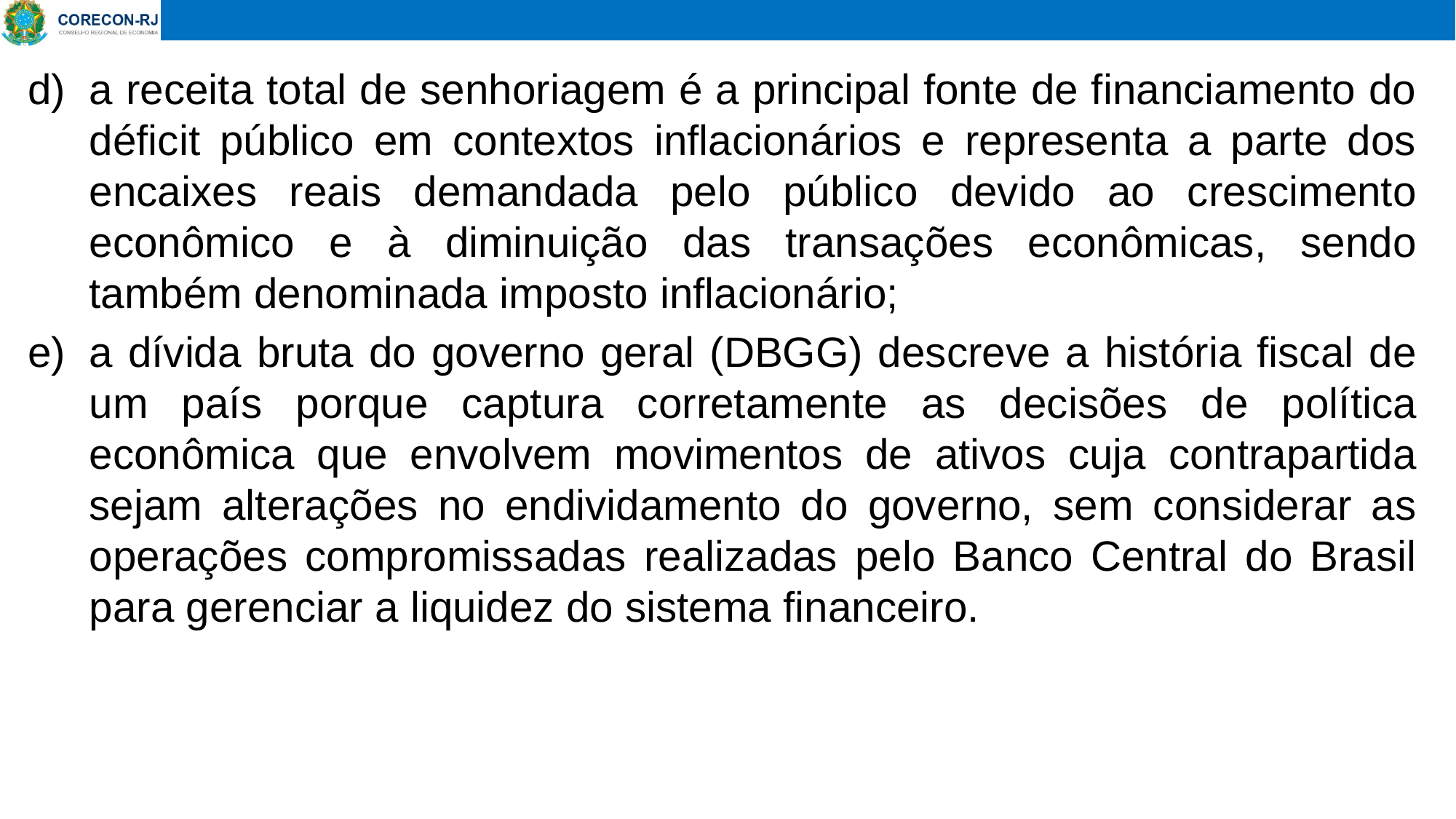

# a receita total de senhoriagem é a principal fonte de financiamento do déficit público em contextos inflacionários e representa a parte dos encaixes reais demandada pelo público devido ao crescimento econômico e à diminuição das transações econômicas, sendo também denominada imposto inflacionário;
a dívida bruta do governo geral (DBGG) descreve a história fiscal de um país porque captura corretamente as decisões de política econômica que envolvem movimentos de ativos cuja contrapartida sejam alterações no endividamento do governo, sem considerar as operações compromissadas realizadas pelo Banco Central do Brasil para gerenciar a liquidez do sistema financeiro.